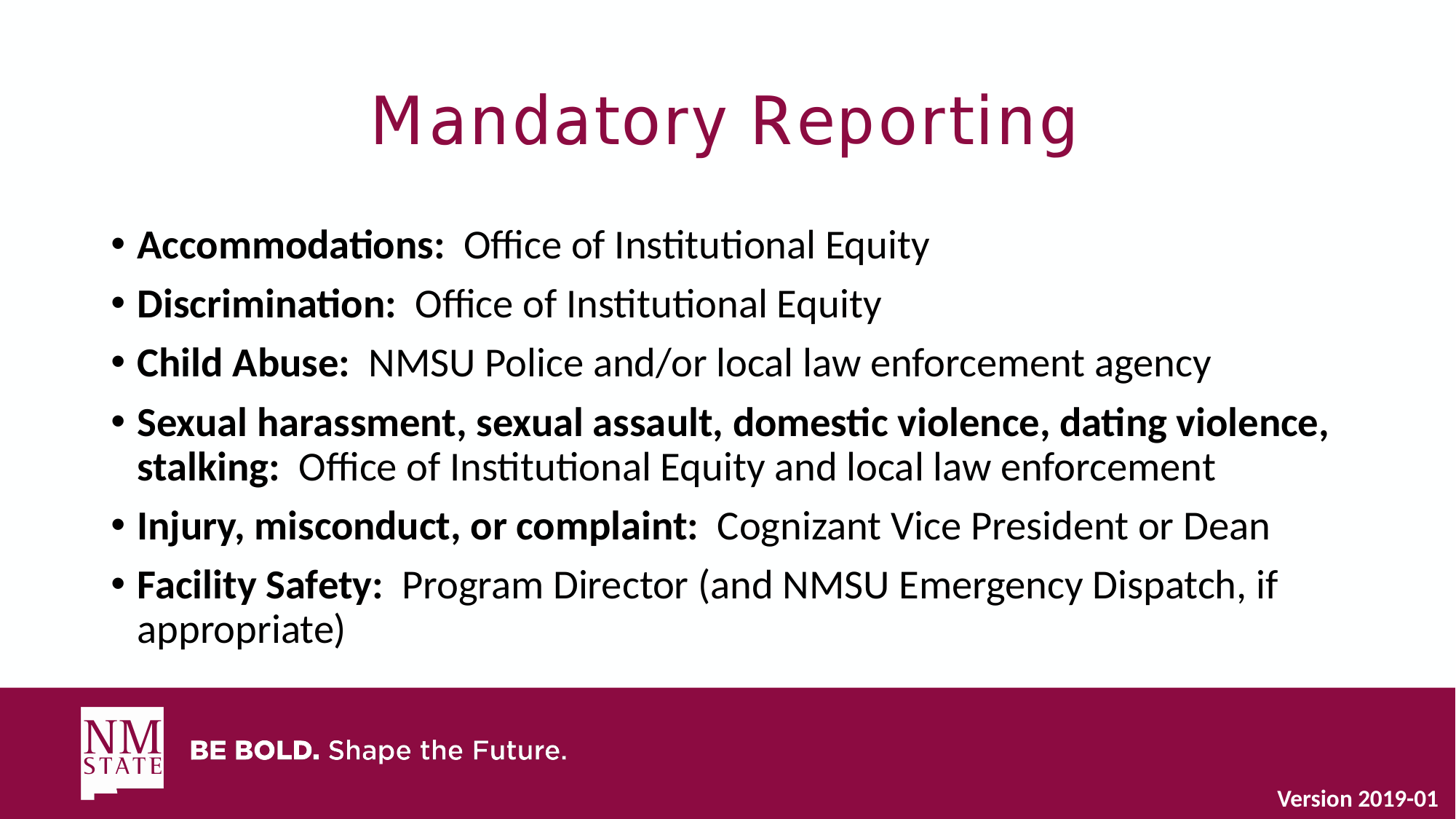

# Mandatory Reporting
Accommodations:  Office of Institutional Equity
Discrimination:  Office of Institutional Equity
Child Abuse:  NMSU Police and/or local law enforcement agency
Sexual harassment, sexual assault, domestic violence, dating violence, stalking:  Office of Institutional Equity and local law enforcement
Injury, misconduct, or complaint:  Cognizant Vice President or Dean
Facility Safety:  Program Director (and NMSU Emergency Dispatch, if appropriate)
Version 2019-01